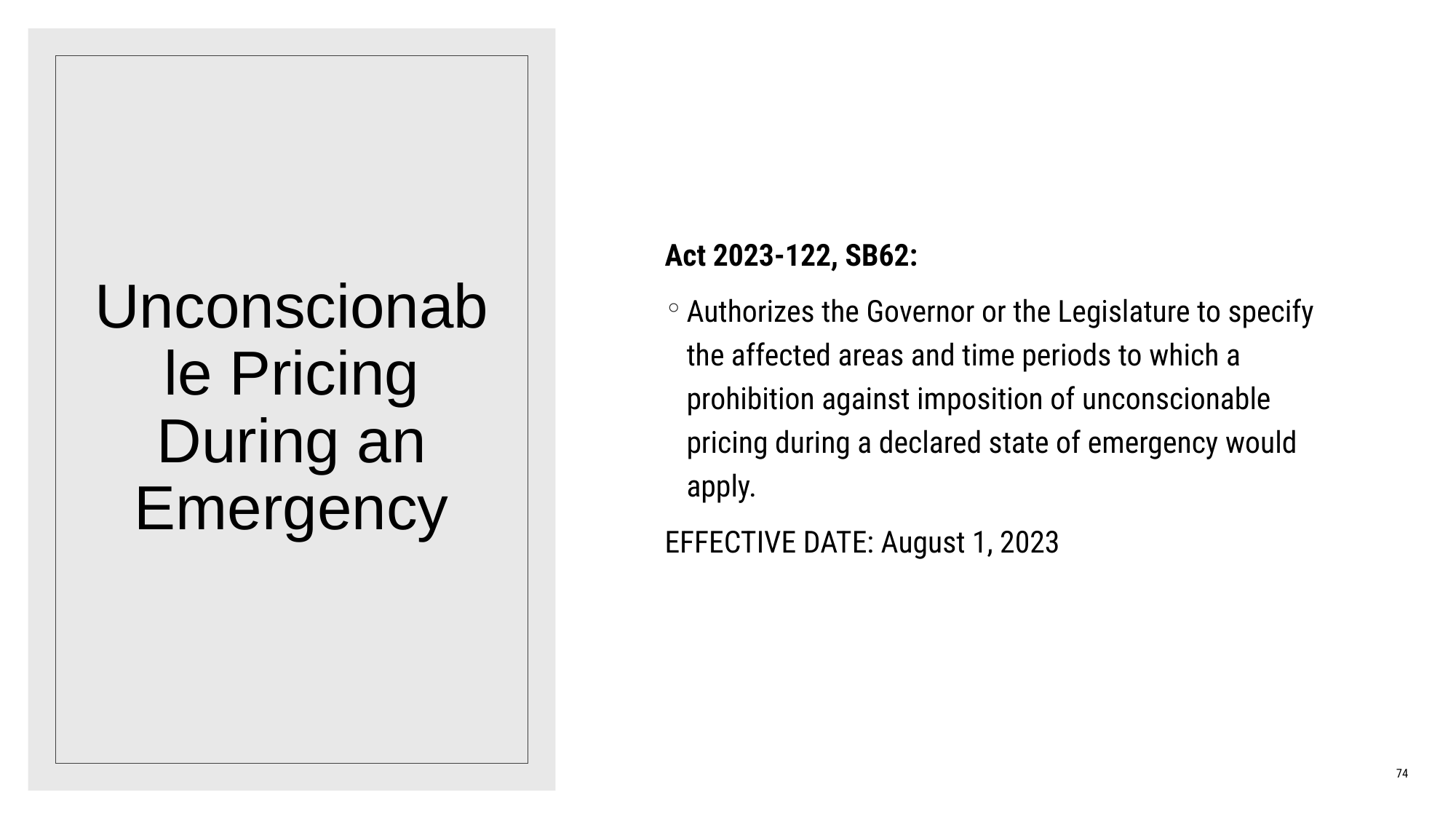

Act 2023-122, SB62:
Authorizes the Governor or the Legislature to specify the affected areas and time periods to which a prohibition against imposition of unconscionable pricing during a declared state of emergency would apply.
EFFECTIVE DATE: August 1, 2023
# Unconscionable Pricing During an Emergency
74